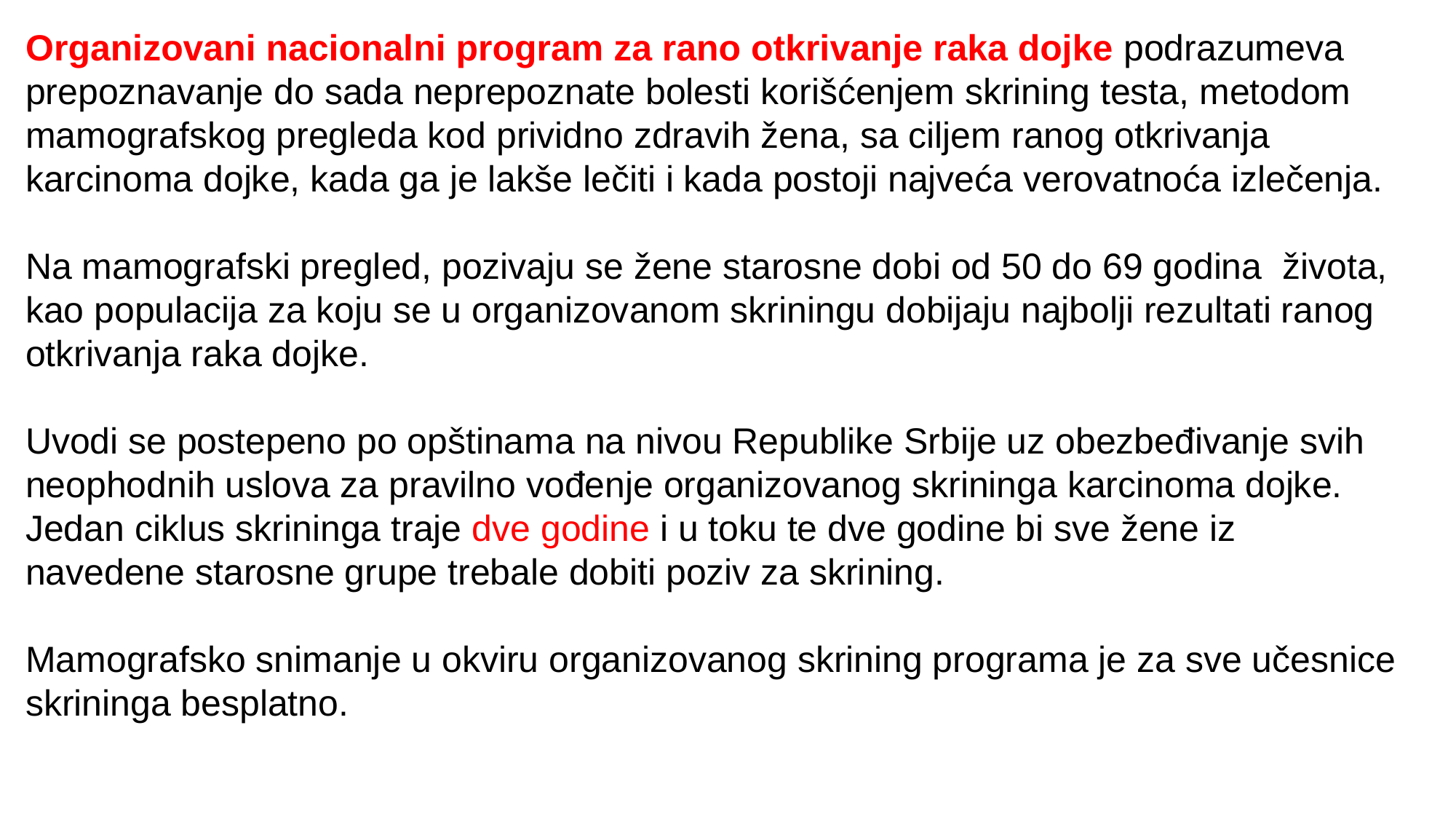

Organizovani nacionalni program za rano otkrivanje raka dojke podrazumeva prepoznavanje do sada neprepoznate bolesti korišćenjem skrining testa, metodom mamografskog pregleda kod prividno zdravih žena, sa ciljem ranog otkrivanja karcinoma dojke, kada ga je lakše lečiti i kada postoji najveća verovatnoća izlečenja.

Na mamografski pregled, pozivaju se žene starosne dobi od 50 do 69 godina  života, kao populacija za koju se u organizovanom skriningu dobijaju najbolji rezultati ranog otkrivanja raka dojke.

Uvodi se postepeno po opštinama na nivou Republike Srbije uz obezbeđivanje svih neophodnih uslova za pravilno vođenje organizovanog skrininga karcinoma dojke. Jedan ciklus skrininga traje dve godine i u toku te dve godine bi sve žene iz navedene starosne grupe trebale dobiti poziv za skrining.

Mamografsko snimanje u okviru organizovanog skrining programa je za sve učesnice skrininga besplatno.